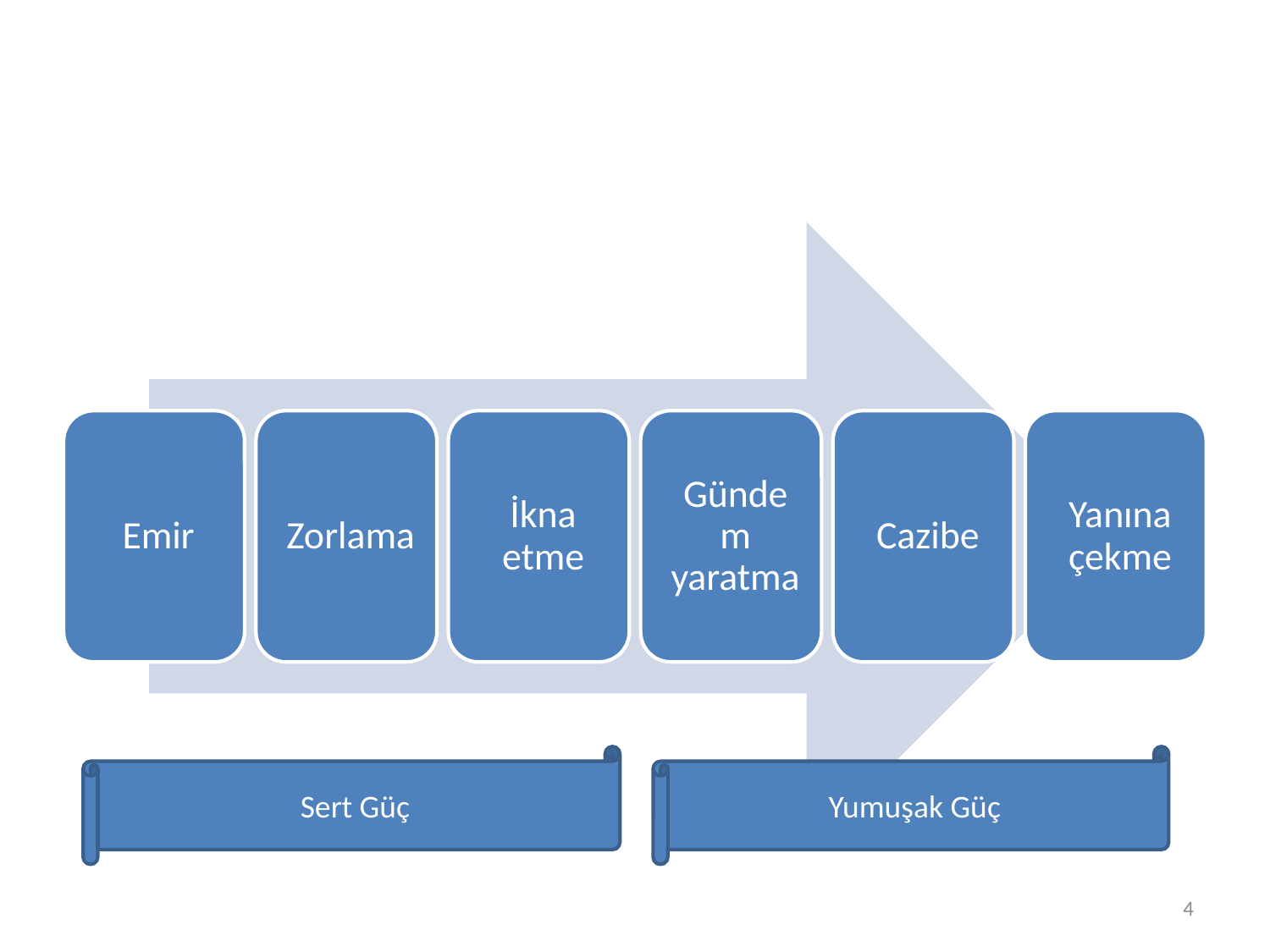

#
Emir
Zorlama
İkna etme
Gündem yaratma
Cazibe
Yanına çekme
Sert Güç
Yumuşak Güç
4